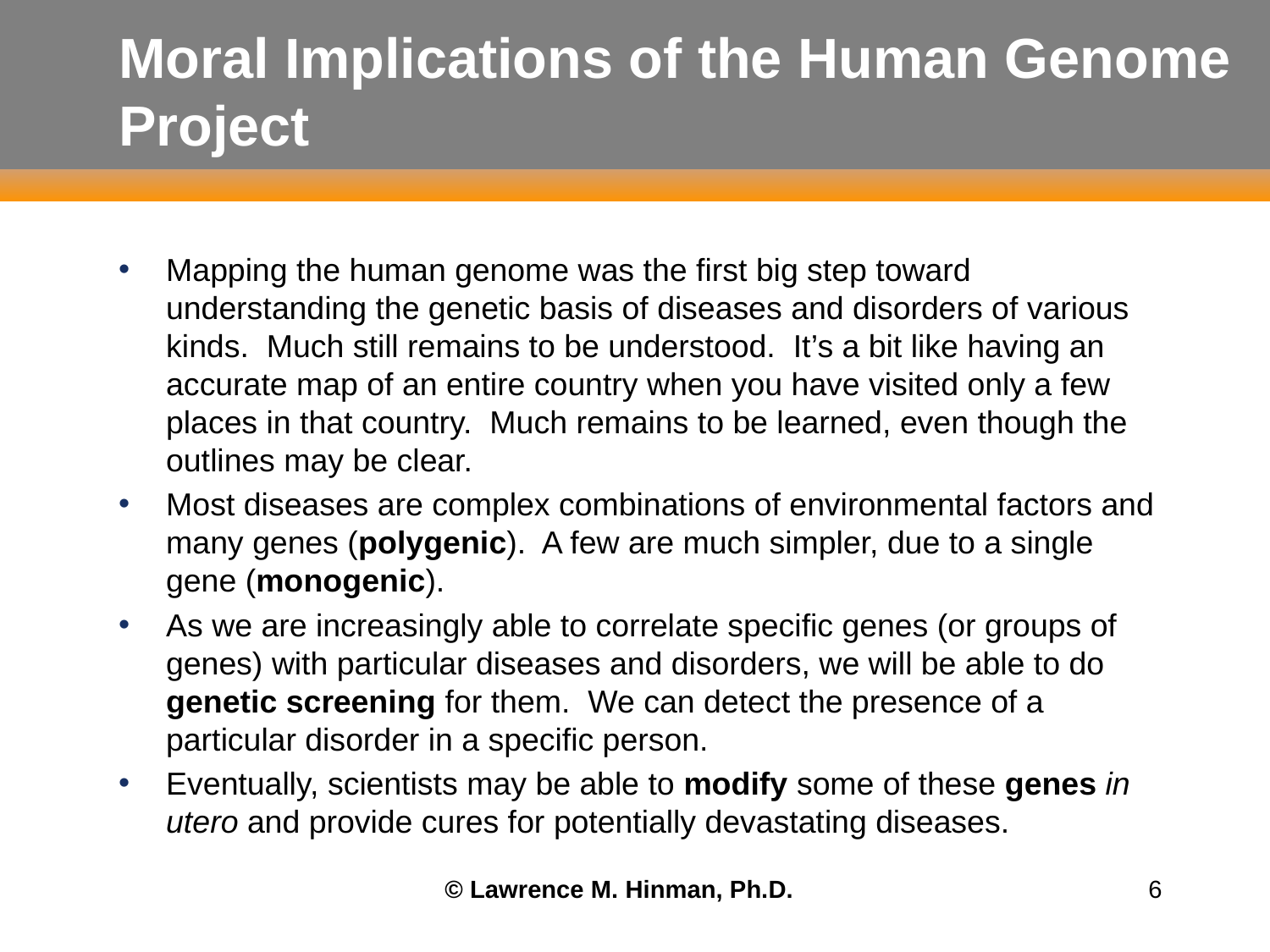

# Moral Implications of the Human Genome Project
Mapping the human genome was the first big step toward understanding the genetic basis of diseases and disorders of various kinds.  Much still remains to be understood.  It’s a bit like having an accurate map of an entire country when you have visited only a few places in that country.  Much remains to be learned, even though the outlines may be clear.
Most diseases are complex combinations of environmental factors and many genes (polygenic).  A few are much simpler, due to a single gene (monogenic).
As we are increasingly able to correlate specific genes (or groups of genes) with particular diseases and disorders, we will be able to do genetic screening for them.  We can detect the presence of a particular disorder in a specific person.
Eventually, scientists may be able to modify some of these genes in utero and provide cures for potentially devastating diseases.

© Lawrence M. Hinman, Ph.D.

6